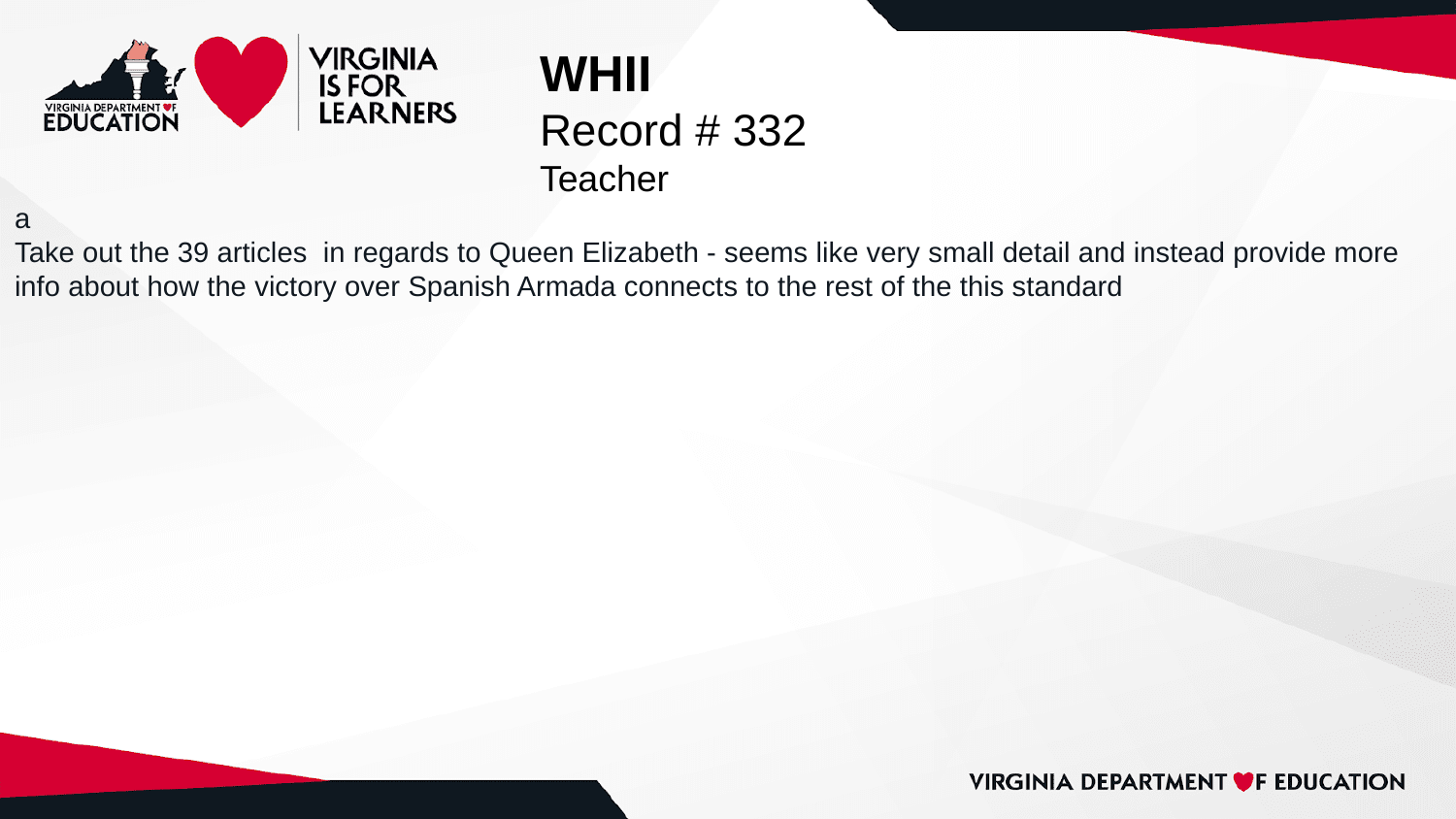

# WHII
Record # 332
Teacher
a
Take out the 39 articles  in regards to Queen Elizabeth - seems like very small detail and instead provide more info about how the victory over Spanish Armada connects to the rest of the this standard